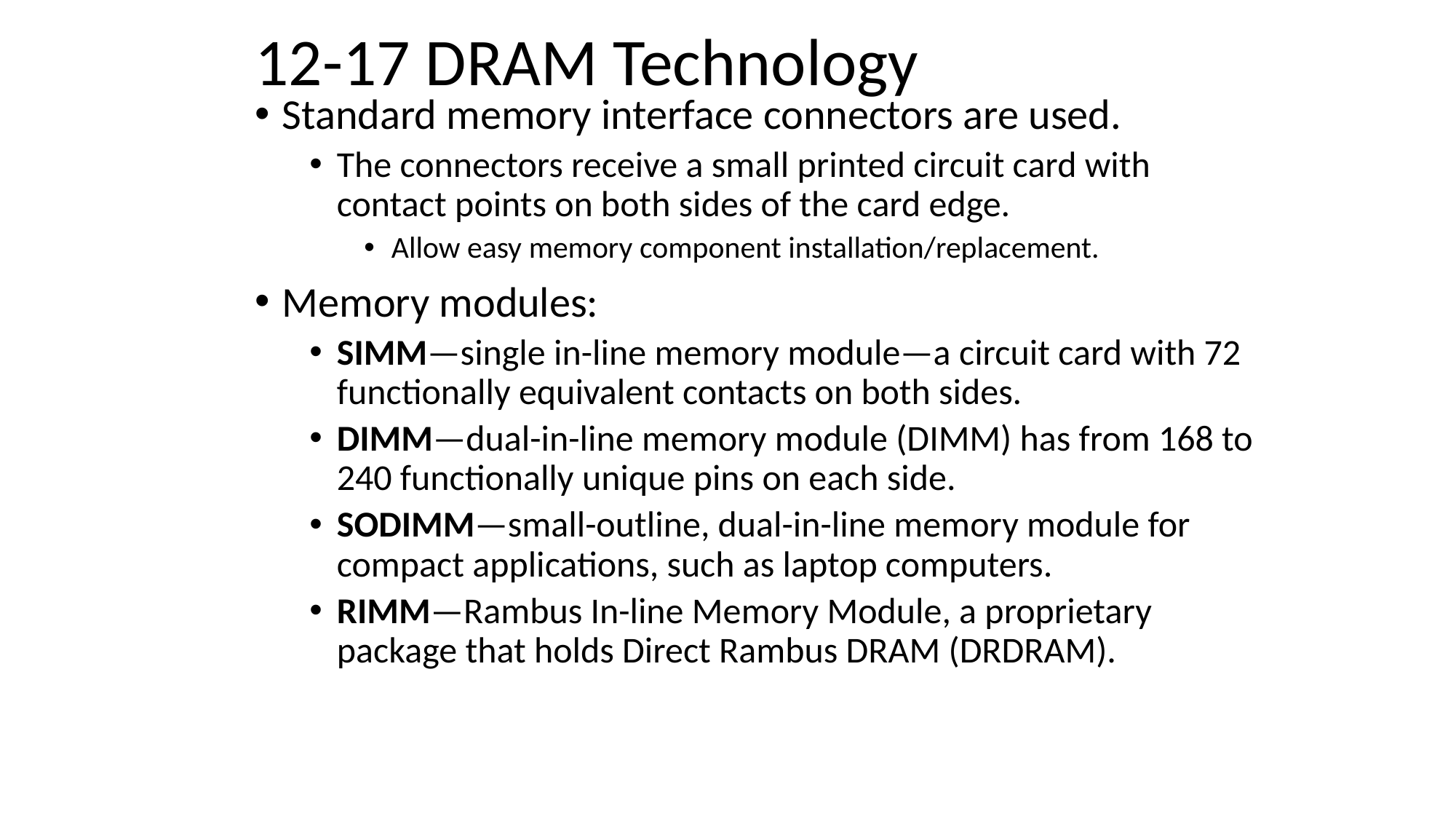

# 12-17 DRAM Technology
Standard memory interface connectors are used.
The connectors receive a small printed circuit card with contact points on both sides of the card edge.
Allow easy memory component installation/replacement.
Memory modules:
SIMM—single in-line memory module—a circuit card with 72 functionally equivalent contacts on both sides.
DIMM—dual-in-line memory module (DIMM) has from 168 to 240 functionally unique pins on each side.
SODIMM—small-outline, dual-in-line memory module for compact applications, such as laptop computers.
RIMM—Rambus In-line Memory Module, a proprietary package that holds Direct Rambus DRAM (DRDRAM).